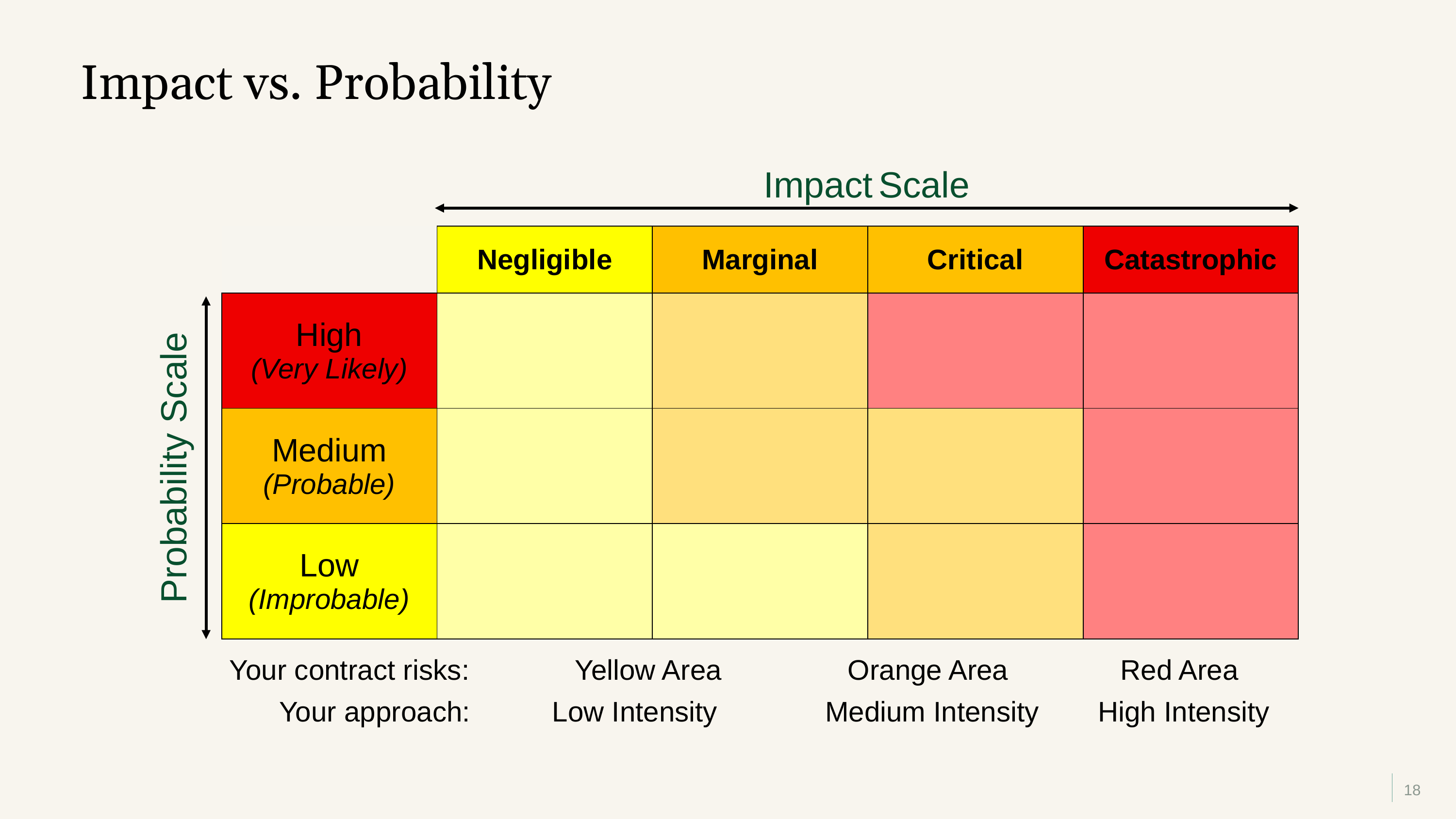

# Impact vs. Probability
Impact Scale
|  | Negligible | Marginal | Critical | Catastrophic |
| --- | --- | --- | --- | --- |
| High (Very Likely) |  |  |  |  |
| Medium (Probable) |  |  |  |  |
| Low (Improbable) |  |  |  |  |
Probability Scale
Your contract risks:
	Yellow Area
	Orange Area
	Red Area
Your approach:
Low Intensity
Medium Intensity
High Intensity
18